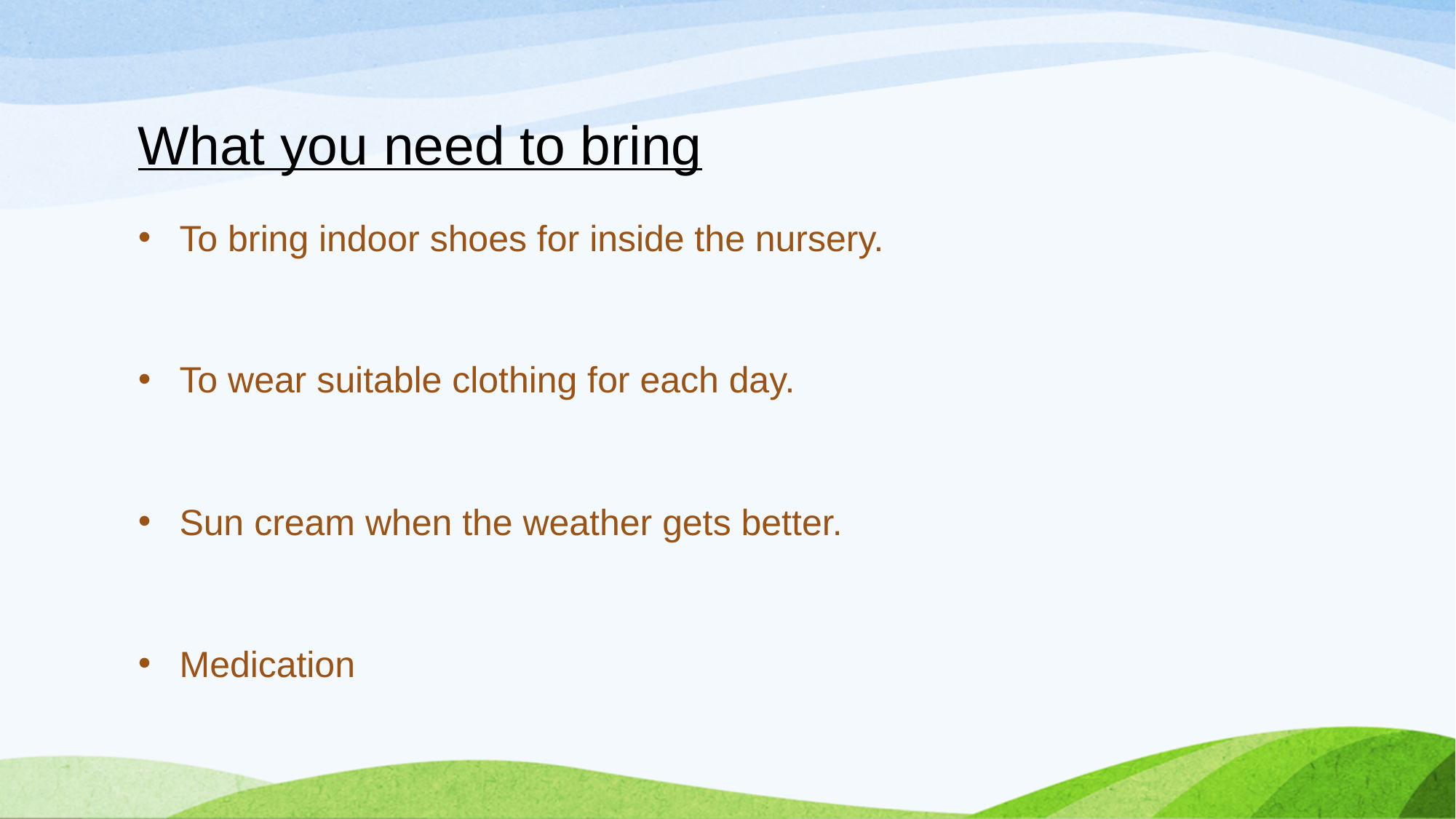

# What you need to bring
To bring indoor shoes for inside the nursery.

To wear suitable clothing for each day.

Sun cream when the weather gets better.

Medication